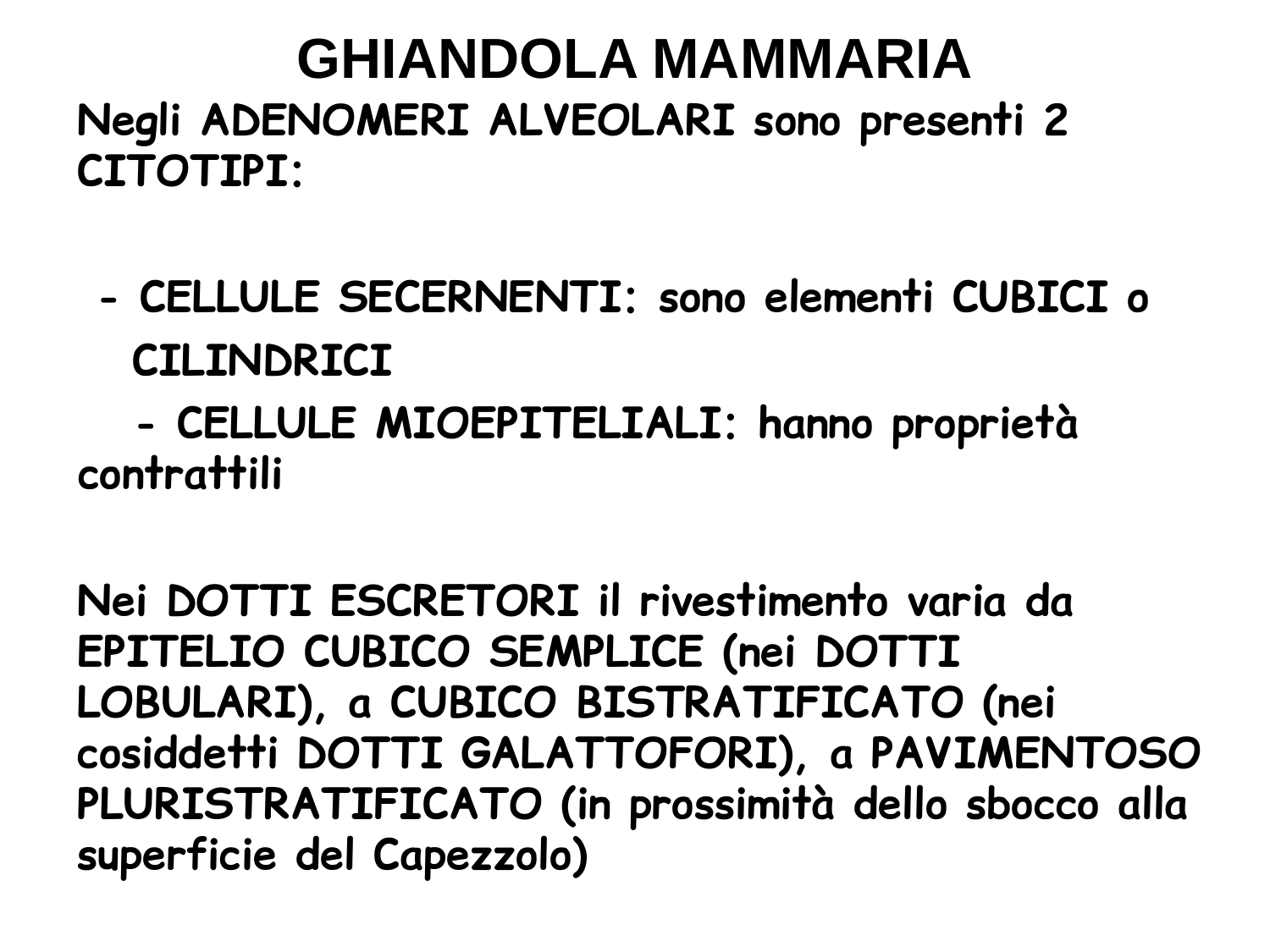

# GHIANDOLA MAMMARIA
Negli ADENOMERI ALVEOLARI sono presenti 2 CITOTIPI:

 - CELLULE SECERNENTI: sono elementi CUBICI o
   CILINDRICI
   - CELLULE MIOEPITELIALI: hanno proprietà contrattili

Nei DOTTI ESCRETORI il rivestimento varia da EPITELIO CUBICO SEMPLICE (nei DOTTI LOBULARI), a CUBICO BISTRATIFICATO (nei cosiddetti DOTTI GALATTOFORI), a PAVIMENTOSO PLURISTRATIFICATO (in prossimità dello sbocco alla superficie del Capezzolo)